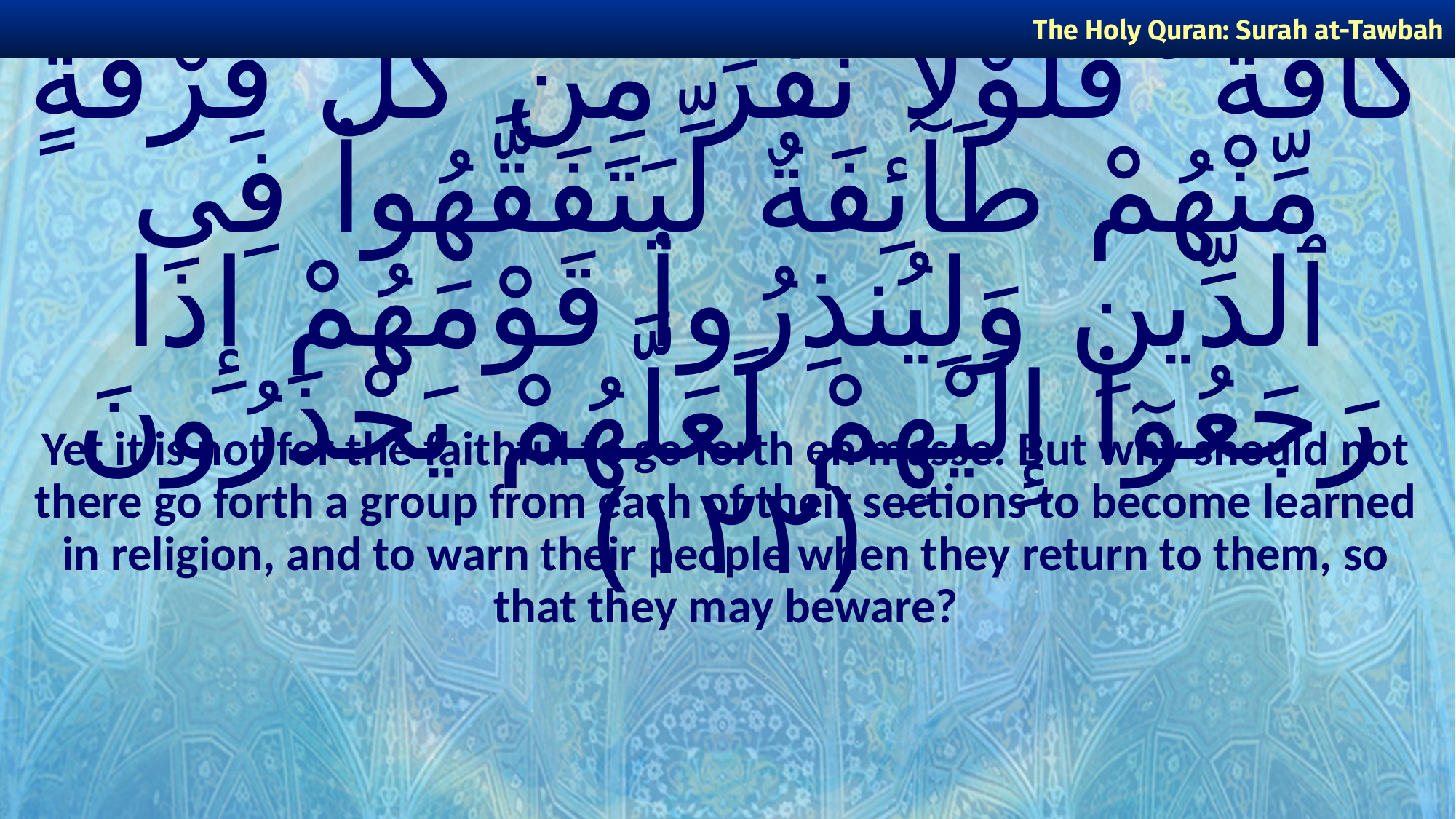

The Holy Quran: Surah at-Tawbah
# وَمَا كَانَ ٱلْمُؤْمِنُونَ لِيَنفِرُوا۟ كَآفَّةً ۚ فَلَوْلَا نَفَرَ مِن كُلِّ فِرْقَةٍ مِّنْهُمْ طَآئِفَةٌ لِّيَتَفَقَّهُوا۟ فِى ٱلدِّينِ وَلِيُنذِرُوا۟ قَوْمَهُمْ إِذَا رَجَعُوٓا۟ إِلَيْهِمْ لَعَلَّهُمْ يَحْذَرُونَ ﴿١٢٢﴾
Yet it is not for the faithful to go forth en masse. But why should not there go forth a group from each of their sections to become learned in religion, and to warn their people when they return to them, so that they may beware?